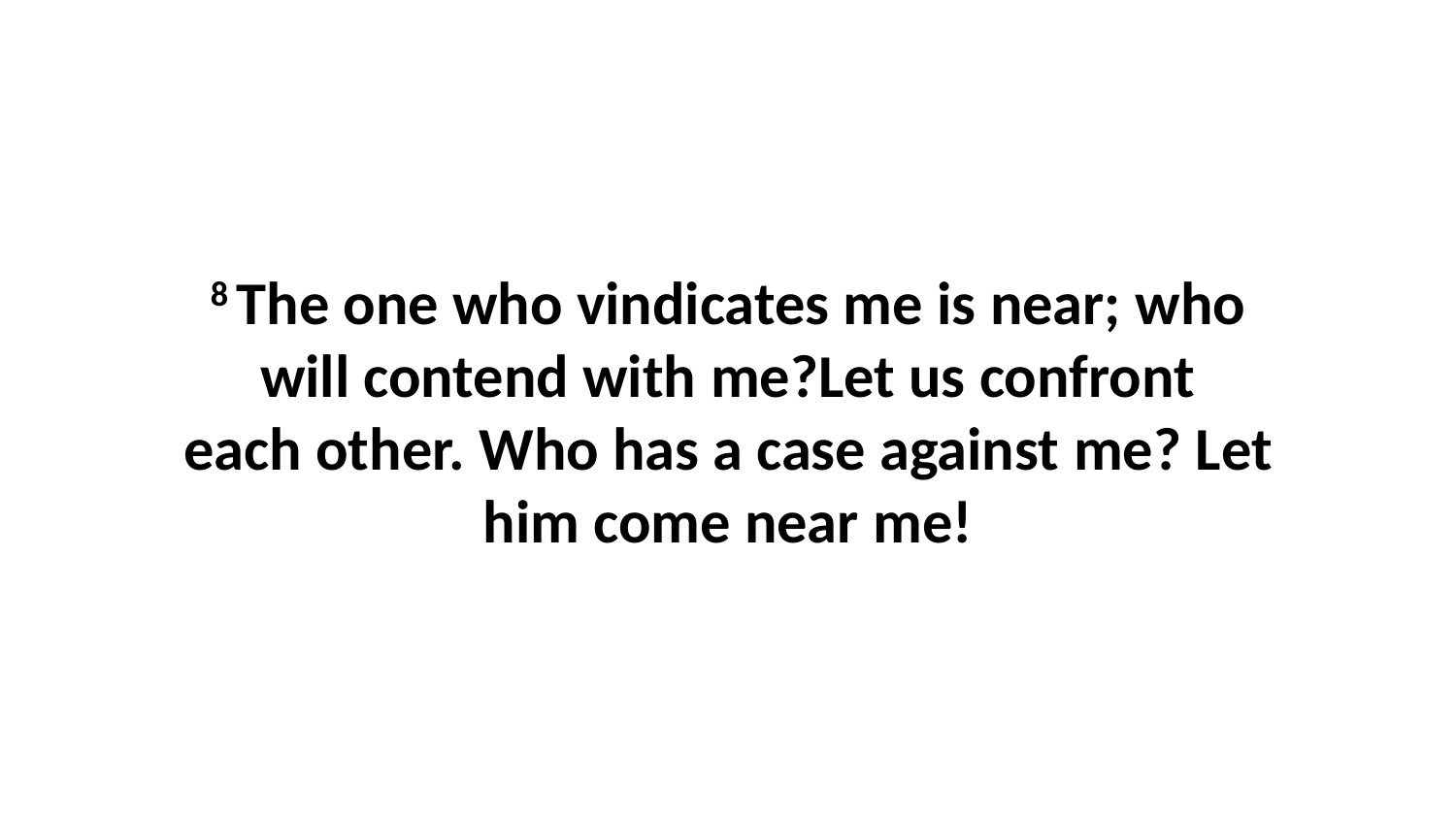

8 The one who vindicates me is near; who will contend with me?Let us confront each other. Who has a case against me? Let him come near me!